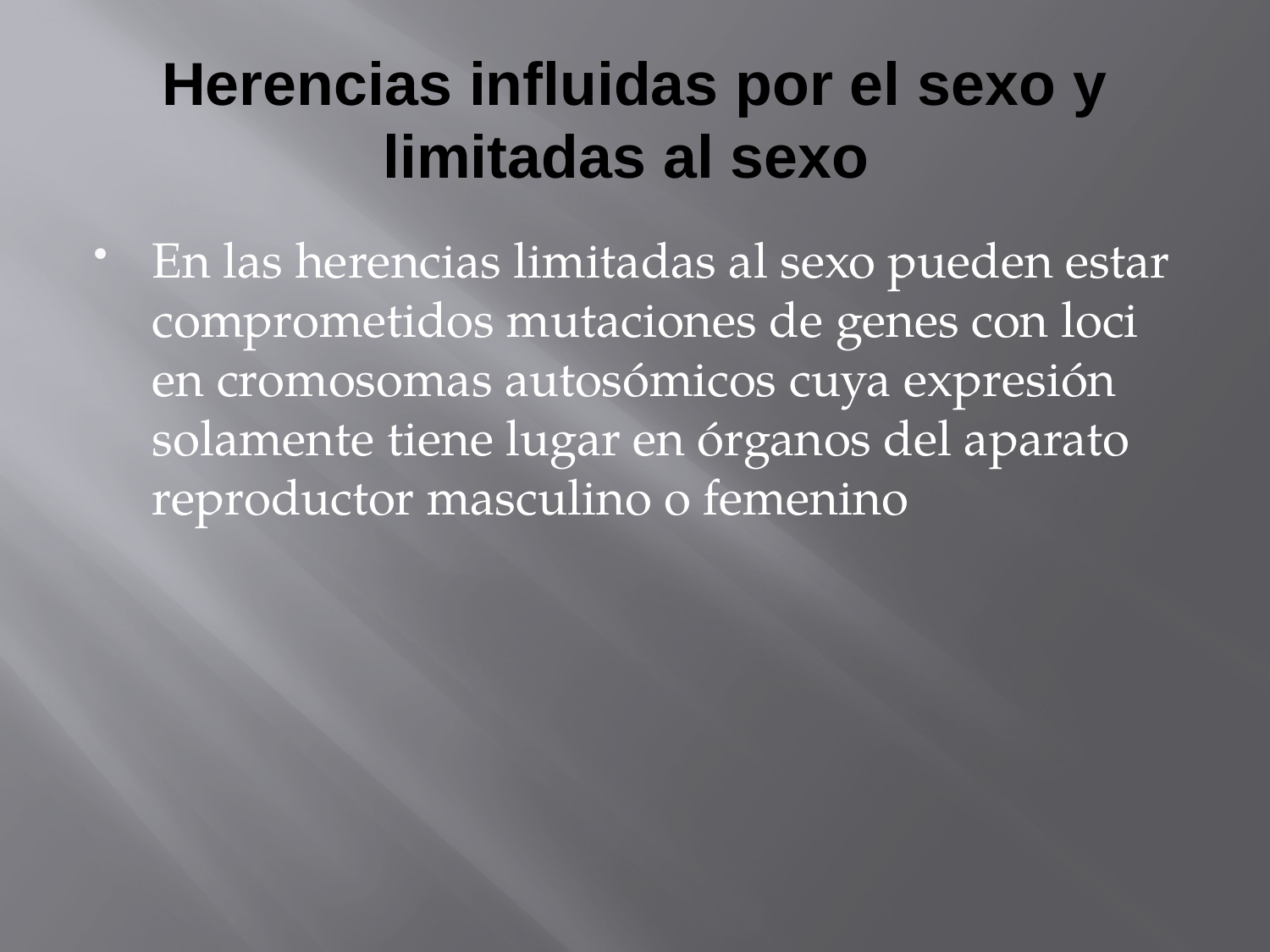

# Herencias influidas por el sexo y limitadas al sexo
En las herencias limitadas al sexo pueden estar comprometidos mutaciones de genes con loci en cromosomas autosómicos cuya expresión solamente tiene lugar en órganos del aparato reproductor masculino o femenino